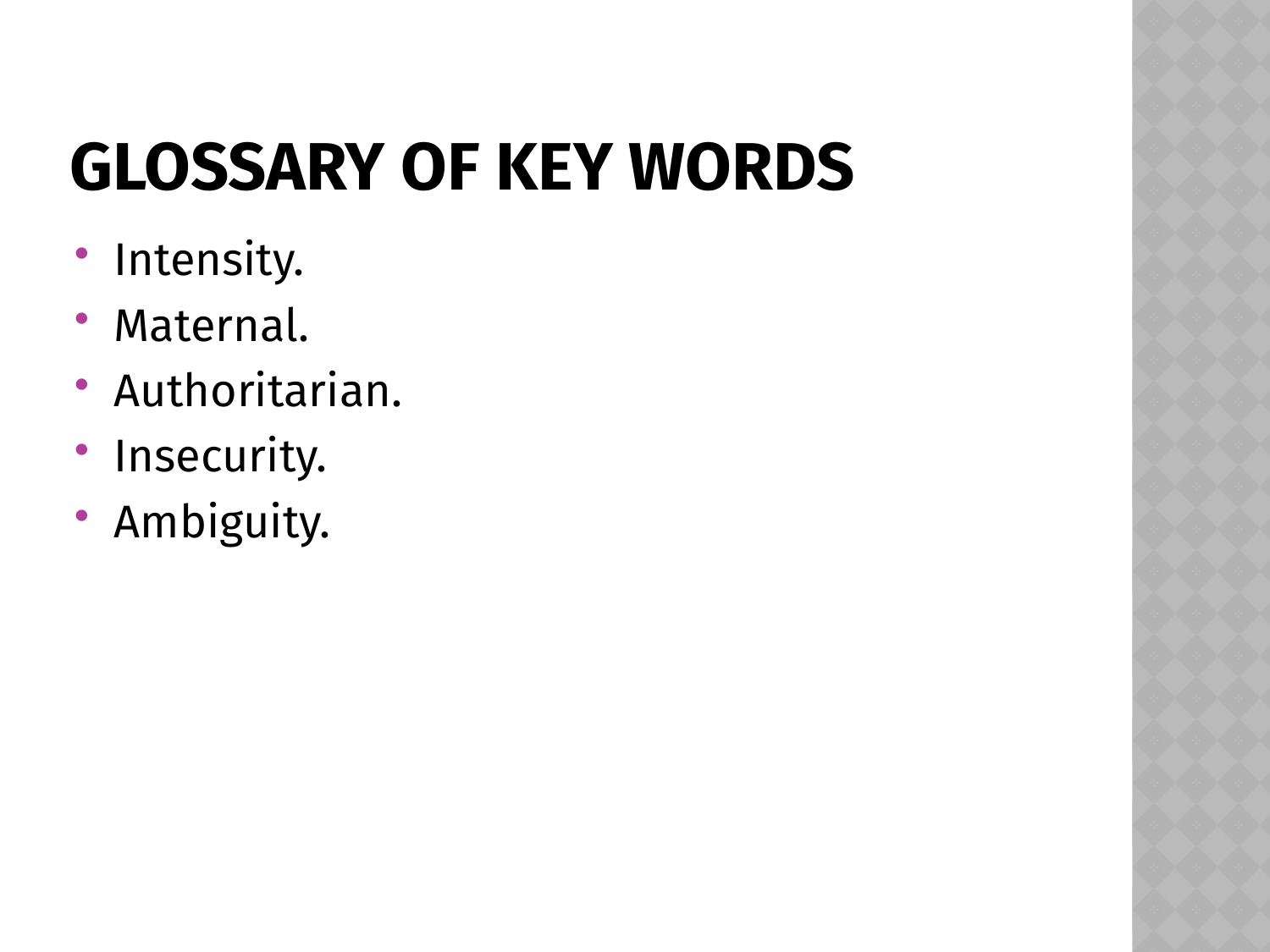

# Glossary of key words
Intensity.
Maternal.
Authoritarian.
Insecurity.
Ambiguity.